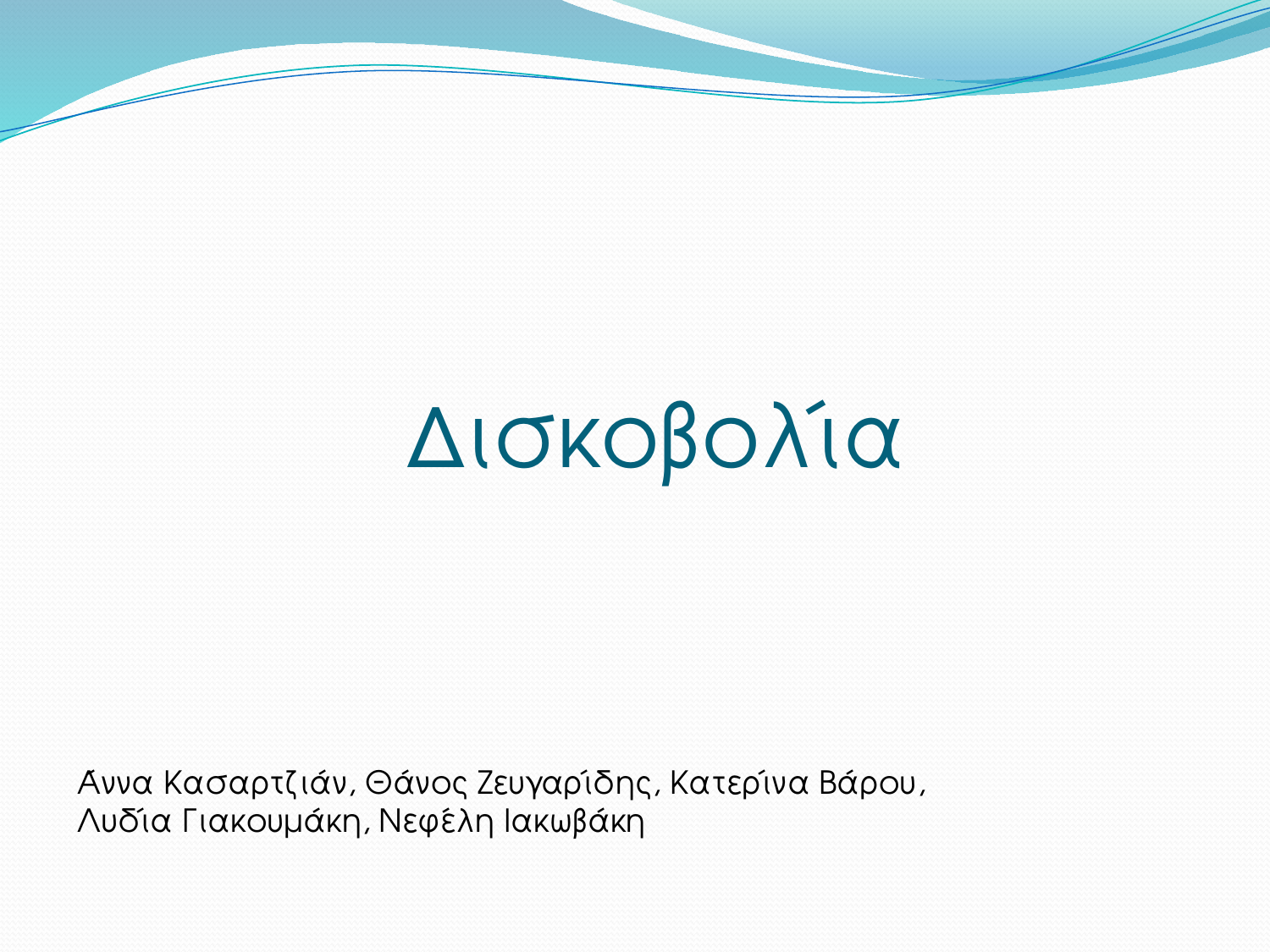

Δισκοβολία
Άννα Κασαρτζιάν, Θάνος Ζευγαρίδης, Κατερίνα Βάρου,
Λυδία Γιακουμάκη, Νεφέλη Ιακωβάκη